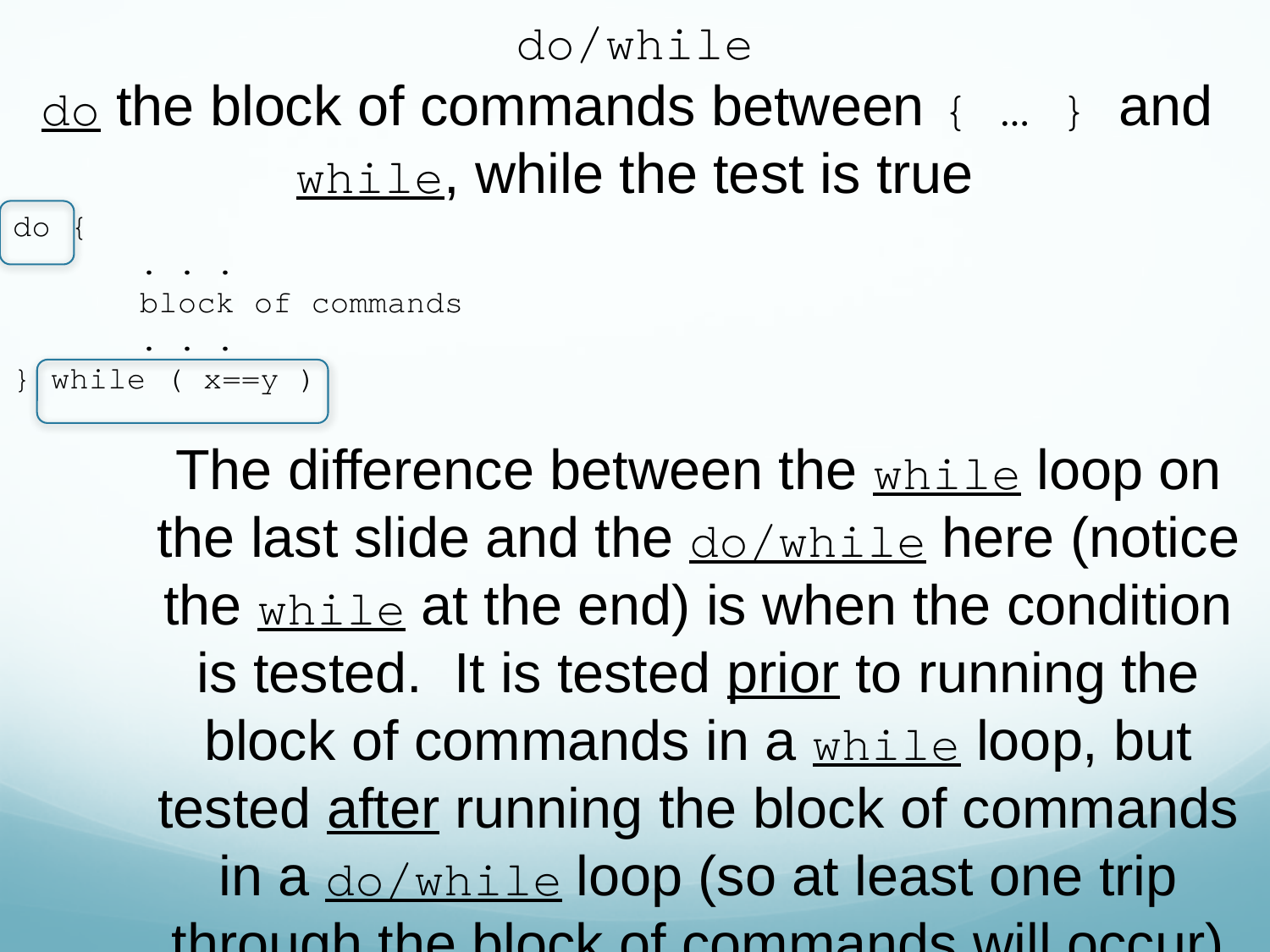

do/while
do the block of commands between { … } and  while, while the test is true
do {
	. . .
	block of commands
	. . .
} while ( x==y )

The difference between the while loop on the last slide and the do/while here (notice the while at the end) is when the condition is tested.  It is tested prior to running the block of commands in a while loop, but tested after running the block of commands in a do/while loop (so at least one trip through the block of commands will occur)